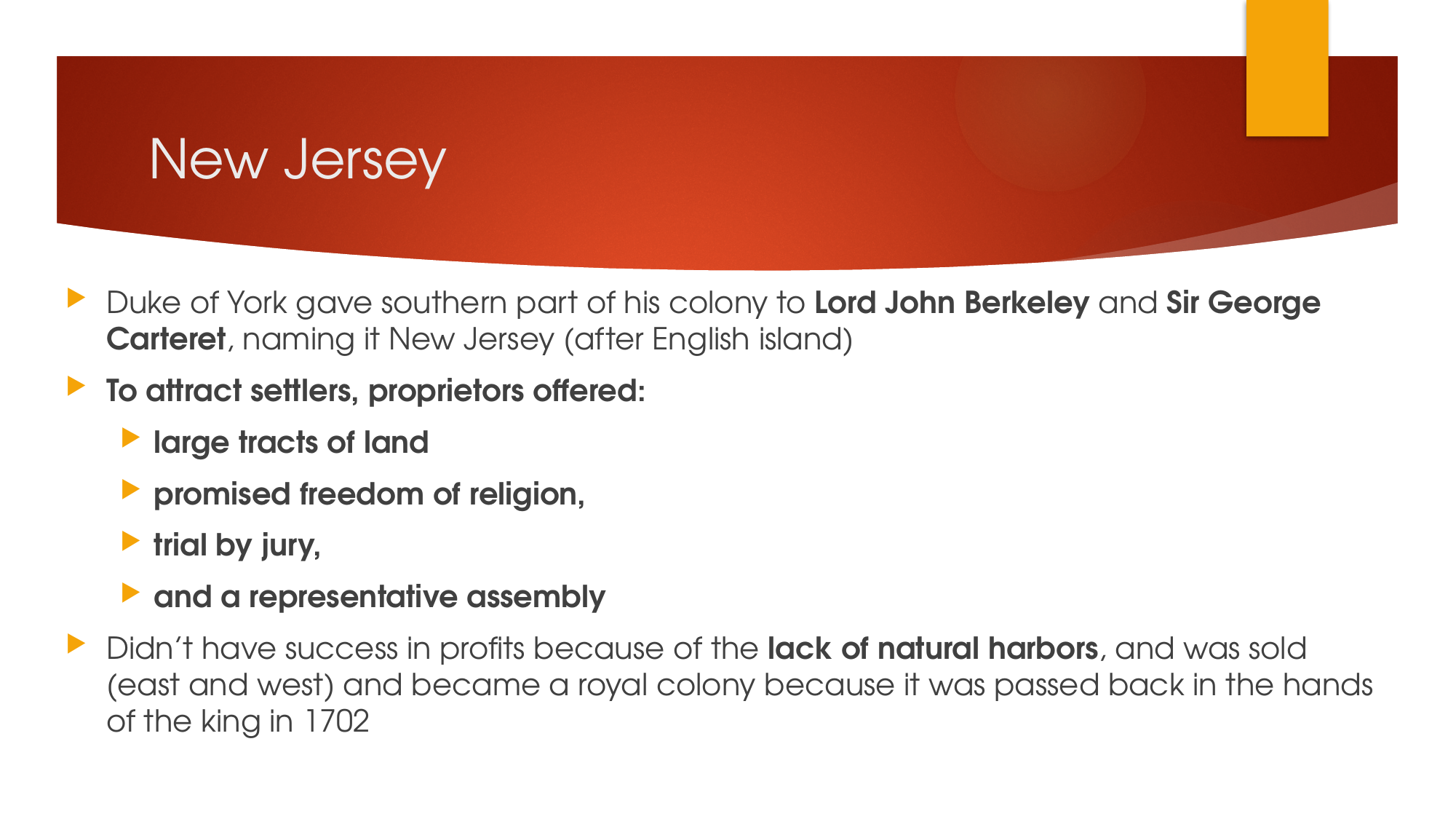

# New Jersey
Duke of York gave southern part of his colony to Lord John Berkeley and Sir George Carteret, naming it New Jersey (after English island)
To attract settlers, proprietors offered:
large tracts of land
promised freedom of religion,
trial by jury,
and a representative assembly
Didn’t have success in profits because of the lack of natural harbors, and was sold (east and west) and became a royal colony because it was passed back in the hands of the king in 1702